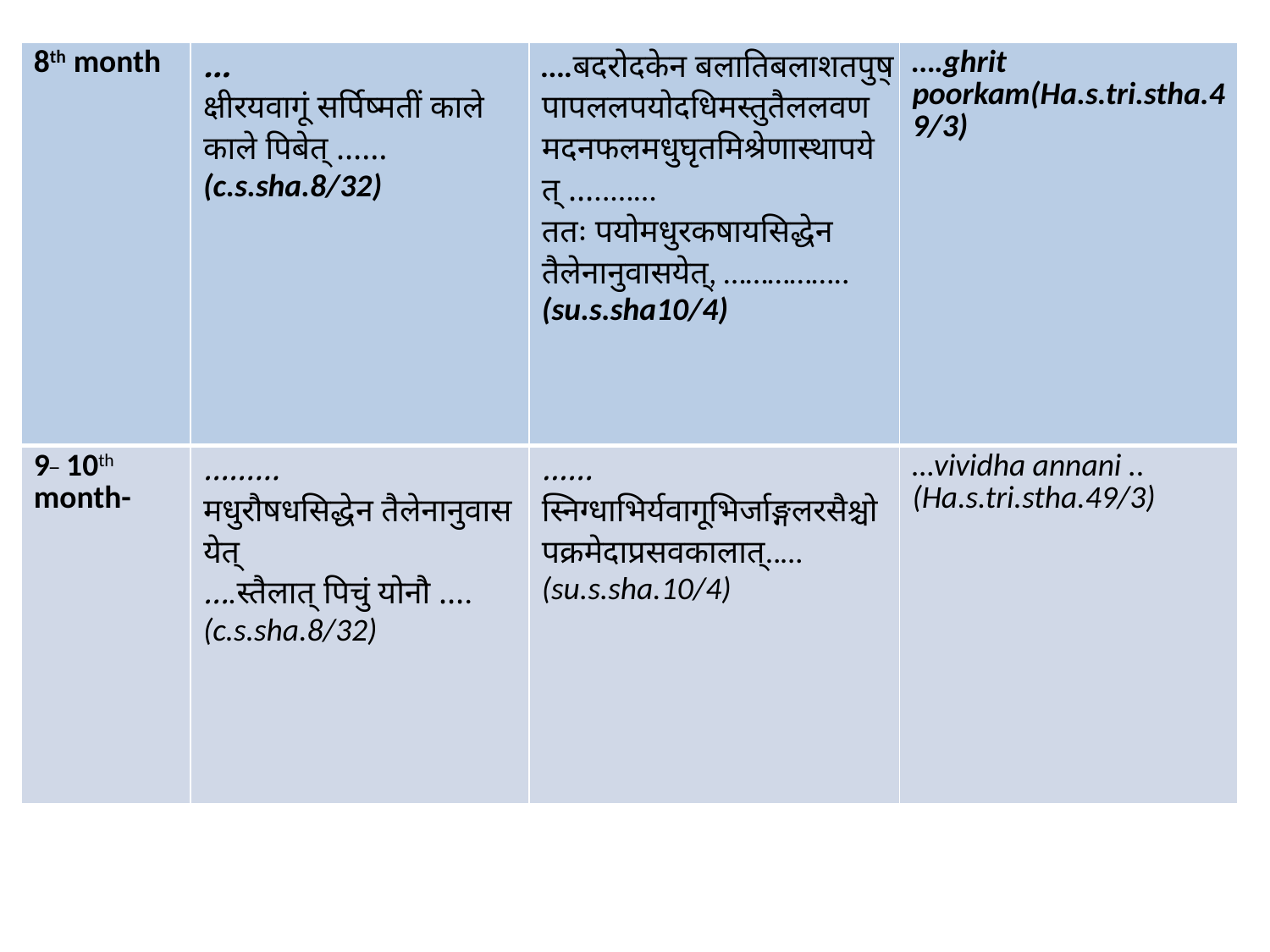

| 8th month | …क्षीरयवागूं सर्पिष्मतीं काले काले पिबेत् ……(c.s.sha.8/32) | ….बदरोदकेन बलातिबलाशतपुष्पापललपयोदधिमस्तुतैललवणमदनफलमधुघृतमिश्रेणास्थापयेत् ….....…ततः पयोमधुरकषायसिद्धेन तैलेनानुवासयेत्, ……………..(su.s.sha10/4) | ….ghrit poorkam(Ha.s.tri.stha.49/3) |
| --- | --- | --- | --- |
| 9\_ 10th month- | ………मधुरौषधसिद्धेन तैलेनानुवासयेत् ….स्तैलात् पिचुं योनौ ….(c.s.sha.8/32) | ……स्निग्धाभिर्यवागूभिर्जाङ्गलरसैश्चोपक्रमेदाप्रसवकालात्..…(su.s.sha.10/4) | …vividha annani ..(Ha.s.tri.stha.49/3) |